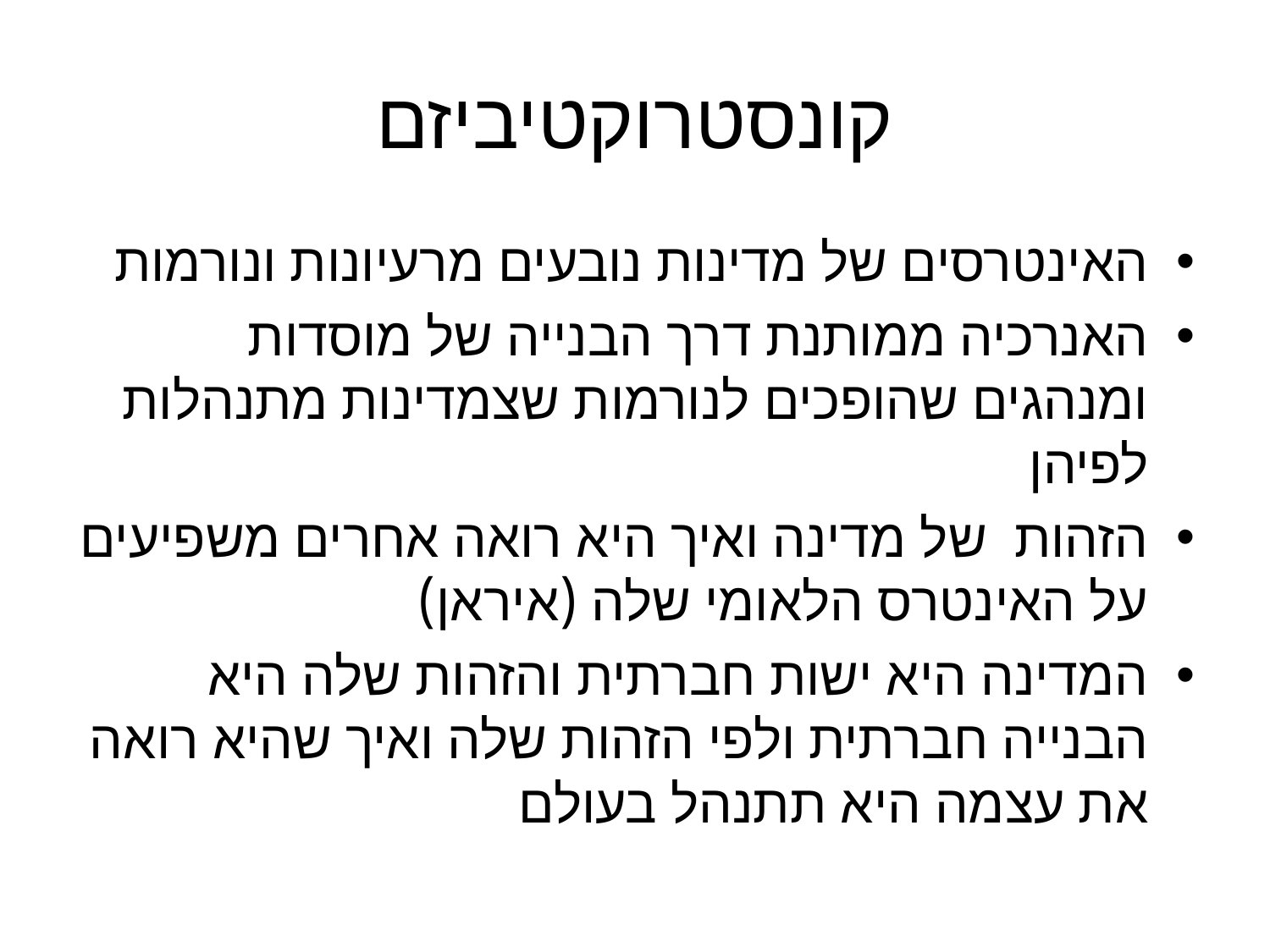

# קונסטרוקטיביזם
האינטרסים של מדינות נובעים מרעיונות ונורמות
האנרכיה ממותנת דרך הבנייה של מוסדות ומנהגים שהופכים לנורמות שצמדינות מתנהלות לפיהן
הזהות  של מדינה ואיך היא רואה אחרים משפיעים על האינטרס הלאומי שלה (איראן)
המדינה היא ישות חברתית והזהות שלה היא הבנייה חברתית ולפי הזהות שלה ואיך שהיא רואה את עצמה היא תתנהל בעולם